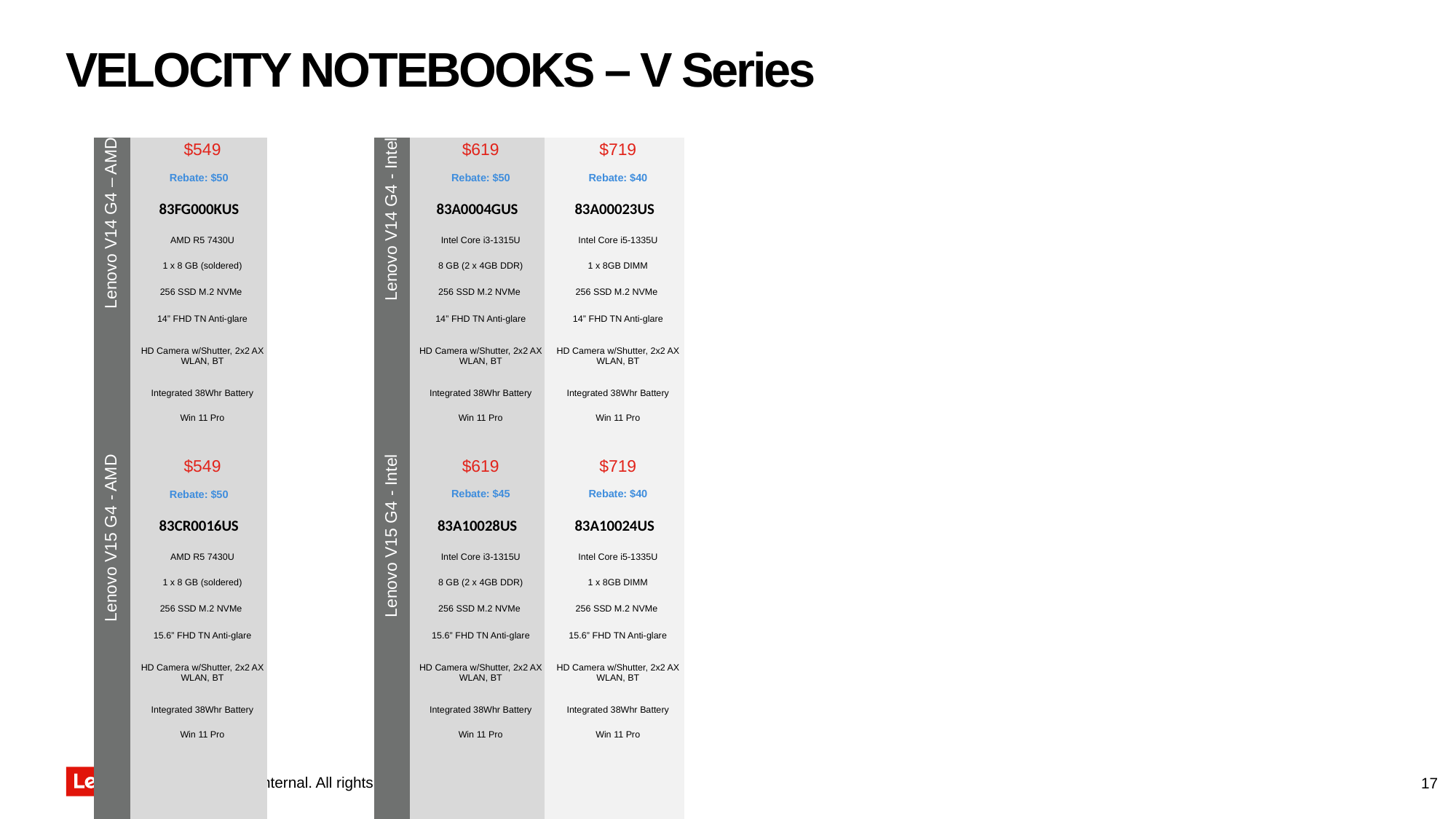

# VELOCITY NOTEBOOKS – V Series
| Lenovo V14 G4 – AMD | $549 |
| --- | --- |
|  | Rebate: $50 |
|  | 83FG000KUS |
|  | AMD R5 7430U |
|  | 1 x 8 GB (soldered) |
|  | 256 SSD M.2 NVMe |
|  | 14” FHD TN Anti-glare |
|  | HD Camera w/Shutter, 2x2 AX WLAN, BT |
|  | Integrated 38Whr Battery |
|  | Win 11 Pro |
|  | 1 Year Depot |
| Lenovo V14 G4 - Intel | $619 | $719 |
| --- | --- | --- |
|  | Rebate: $50 | Rebate: $40 |
|  | 83A0004GUS | 83A00023US |
|  | Intel Core i3-1315U | Intel Core i5-1335U |
|  | 8 GB (2 x 4GB DDR) | 1 x 8GB DIMM |
|  | 256 SSD M.2 NVMe | 256 SSD M.2 NVMe |
|  | 14” FHD TN Anti-glare | 14” FHD TN Anti-glare |
|  | HD Camera w/Shutter, 2x2 AX WLAN, BT | HD Camera w/Shutter, 2x2 AX WLAN, BT |
|  | Integrated 38Whr Battery | Integrated 38Whr Battery |
|  | Win 11 Pro | Win 11 Pro |
|  | 1 Year Depot | 1 Year Depot |
| Lenovo V15 G4 - AMD | $549 |
| --- | --- |
|  | Rebate: $50 |
|  | 83CR0016US |
|  | AMD R5 7430U |
|  | 1 x 8 GB (soldered) |
|  | 256 SSD M.2 NVMe |
|  | 15.6” FHD TN Anti-glare |
|  | HD Camera w/Shutter, 2x2 AX WLAN, BT |
|  | Integrated 38Whr Battery |
|  | Win 11 Pro |
|  | 1 Year Depot |
| Lenovo V15 G4 - Intel | $619 | $719 |
| --- | --- | --- |
|  | Rebate: $45 | Rebate: $40 |
|  | 83A10028US | 83A10024US |
|  | Intel Core i3-1315U | Intel Core i5-1335U |
|  | 8 GB (2 x 4GB DDR) | 1 x 8GB DIMM |
|  | 256 SSD M.2 NVMe | 256 SSD M.2 NVMe |
|  | 15.6” FHD TN Anti-glare | 15.6” FHD TN Anti-glare |
|  | HD Camera w/Shutter, 2x2 AX WLAN, BT | HD Camera w/Shutter, 2x2 AX WLAN, BT |
|  | Integrated 38Whr Battery | Integrated 38Whr Battery |
|  | Win 11 Pro | Win 11 Pro |
|  | 1 Year Depot | 1 Year Depot |
17